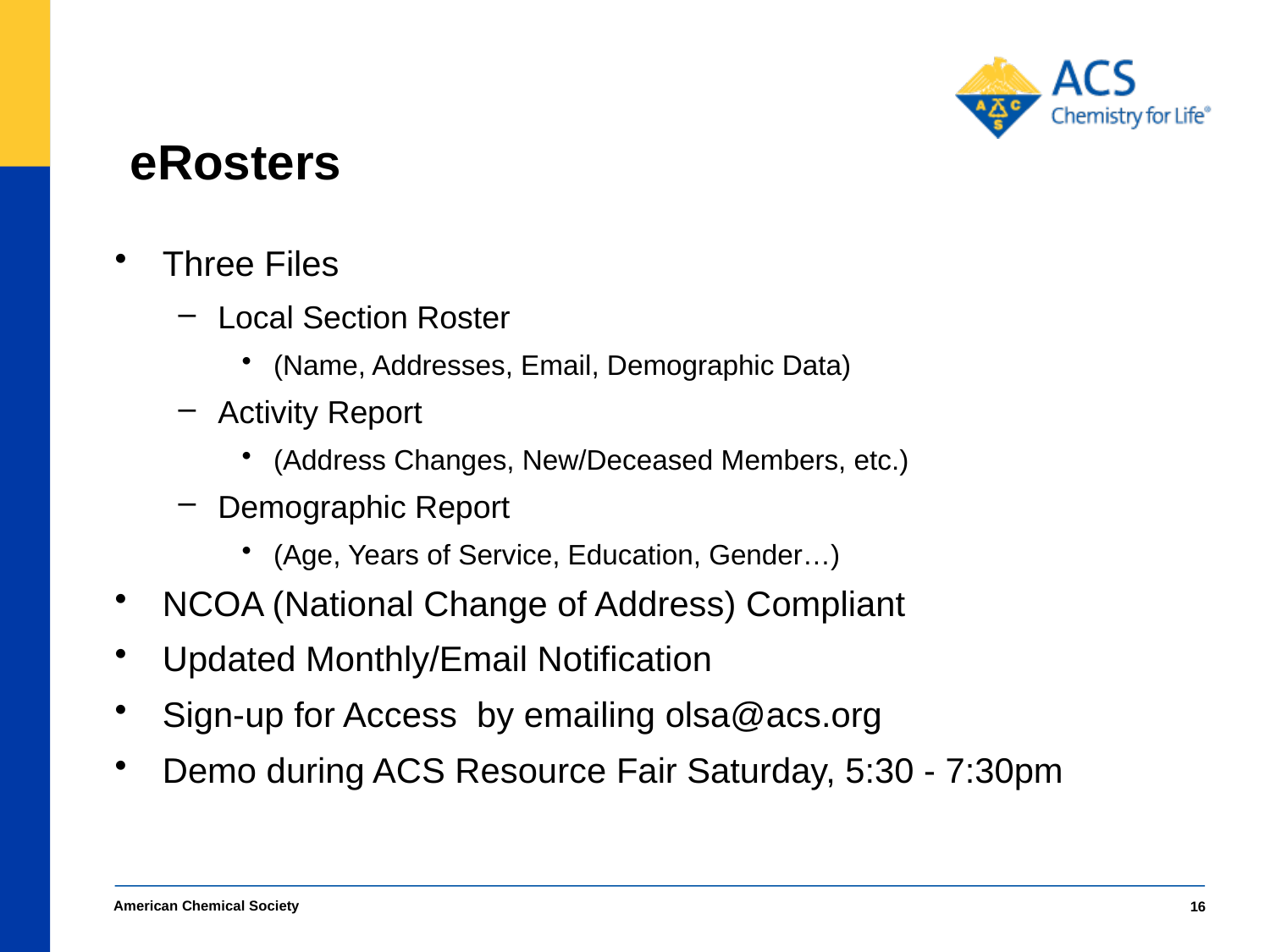

# eRosters
Three Files
Local Section Roster
(Name, Addresses, Email, Demographic Data)
Activity Report
(Address Changes, New/Deceased Members, etc.)
Demographic Report
(Age, Years of Service, Education, Gender…)
NCOA (National Change of Address) Compliant
Updated Monthly/Email Notification
Sign-up for Access  by emailing olsa@acs.org
Demo during ACS Resource Fair Saturday, 5:30 - 7:30pm
American Chemical Society
16